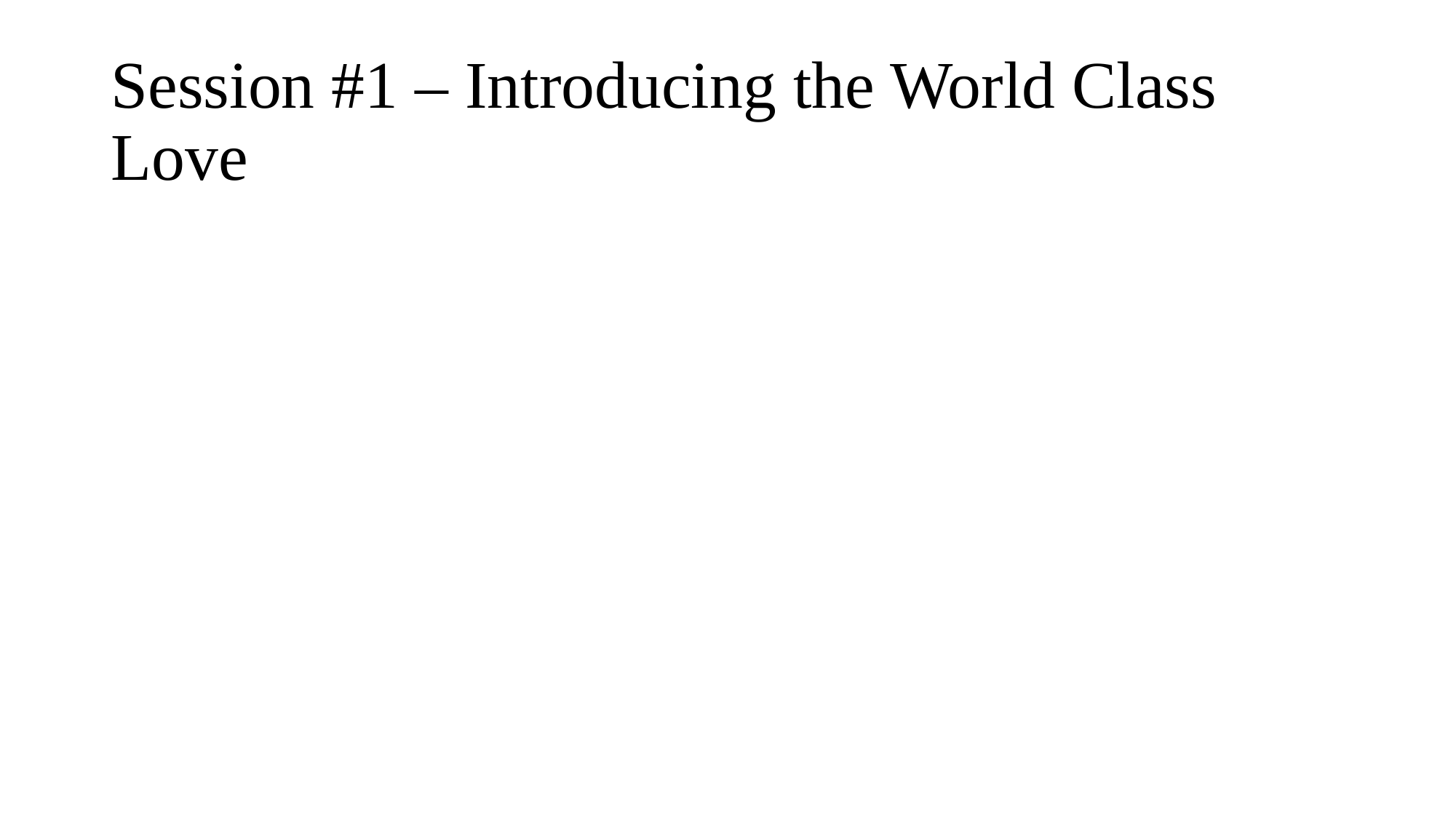

# Session #1 – Introducing the World Class Love